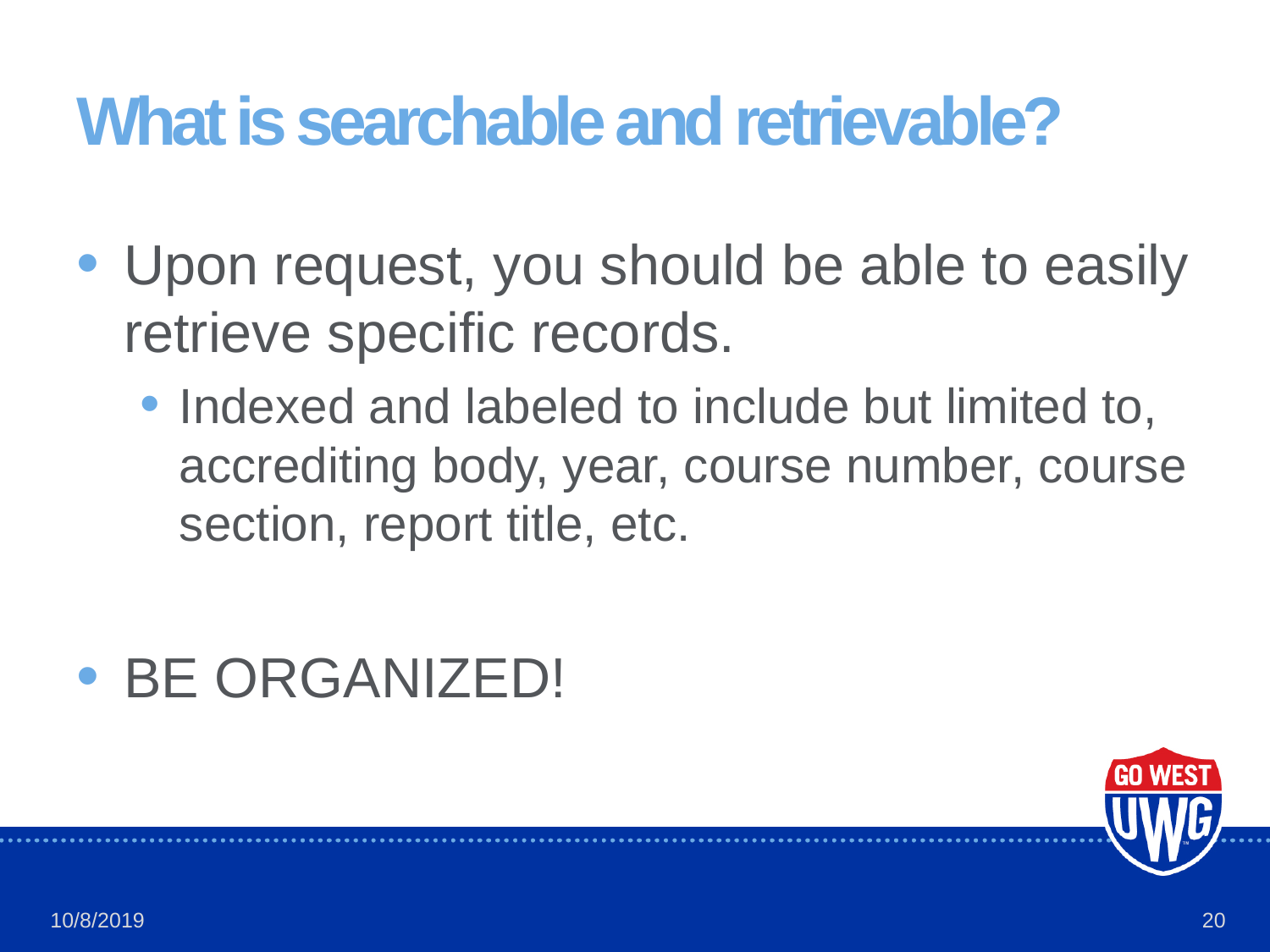

# What is searchable and retrievable?
Upon request, you should be able to easily retrieve specific records.
Indexed and labeled to include but limited to, accrediting body, year, course number, course section, report title, etc.

BE ORGANIZED!